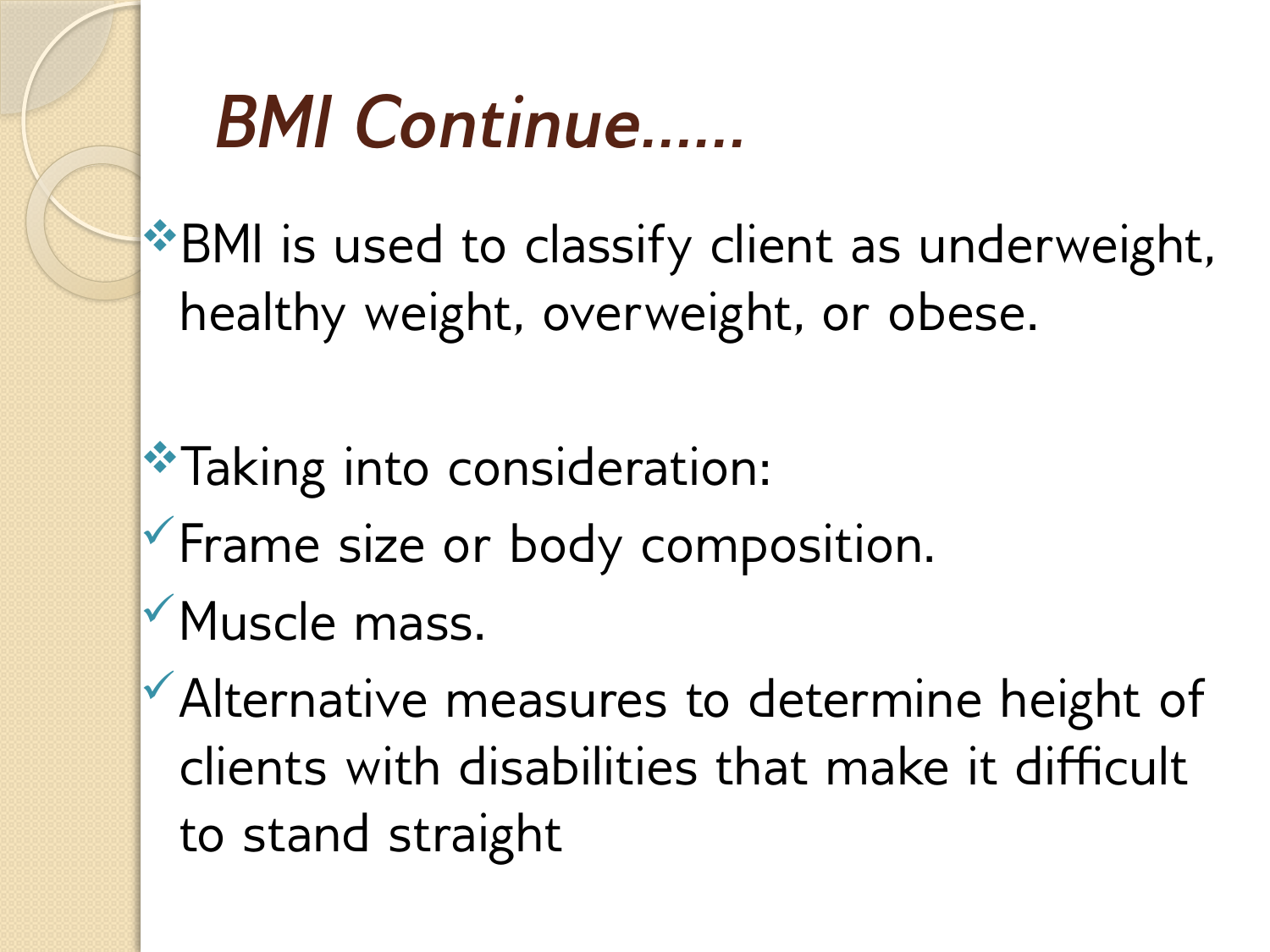

# BMI Continue……
BMI is used to classify client as underweight, healthy weight, overweight, or obese.

Taking into consideration:
Frame size or body composition.
Muscle mass.
Alternative measures to determine height of clients with disabilities that make it difficult to stand straight